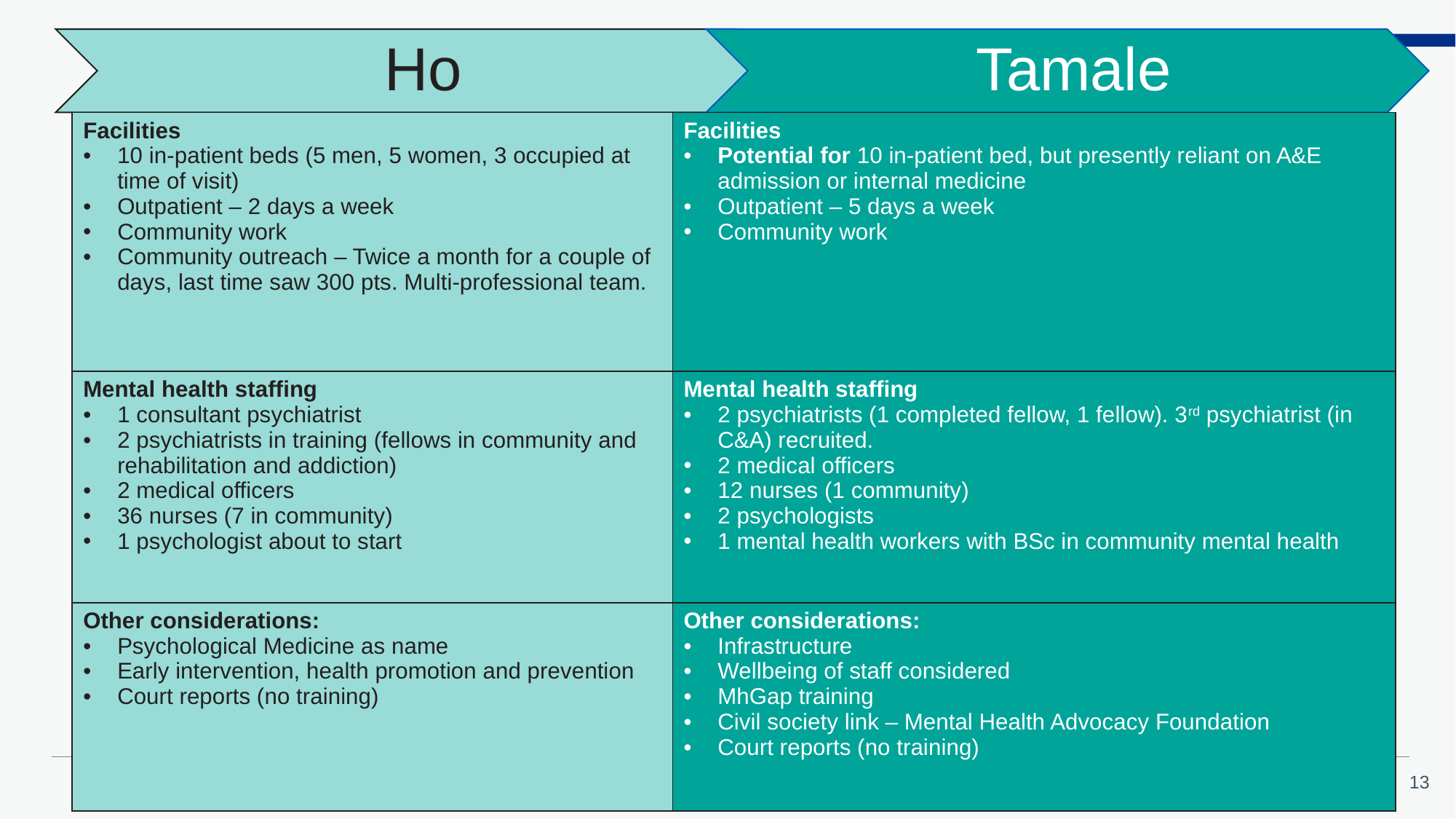

Ho
Tamale
| Facilities 10 in-patient beds (5 men, 5 women, 3 occupied at time of visit) Outpatient – 2 days a week Community work Community outreach – Twice a month for a couple of days, last time saw 300 pts. Multi-professional team. | Facilities Potential for 10 in-patient bed, but presently reliant on A&E admission or internal medicine Outpatient – 5 days a week Community work |
| --- | --- |
| Mental health staffing 1 consultant psychiatrist 2 psychiatrists in training (fellows in community and rehabilitation and addiction) 2 medical officers 36 nurses (7 in community) 1 psychologist about to start | Mental health staffing 2 psychiatrists (1 completed fellow, 1 fellow). 3rd psychiatrist (in C&A) recruited. 2 medical officers 12 nurses (1 community) 2 psychologists 1 mental health workers with BSc in community mental health |
| Other considerations: Psychological Medicine as name Early intervention, health promotion and prevention Court reports (no training) | Other considerations: Infrastructure Wellbeing of staff considered MhGap training Civil society link – Mental Health Advocacy Foundation Court reports (no training) |